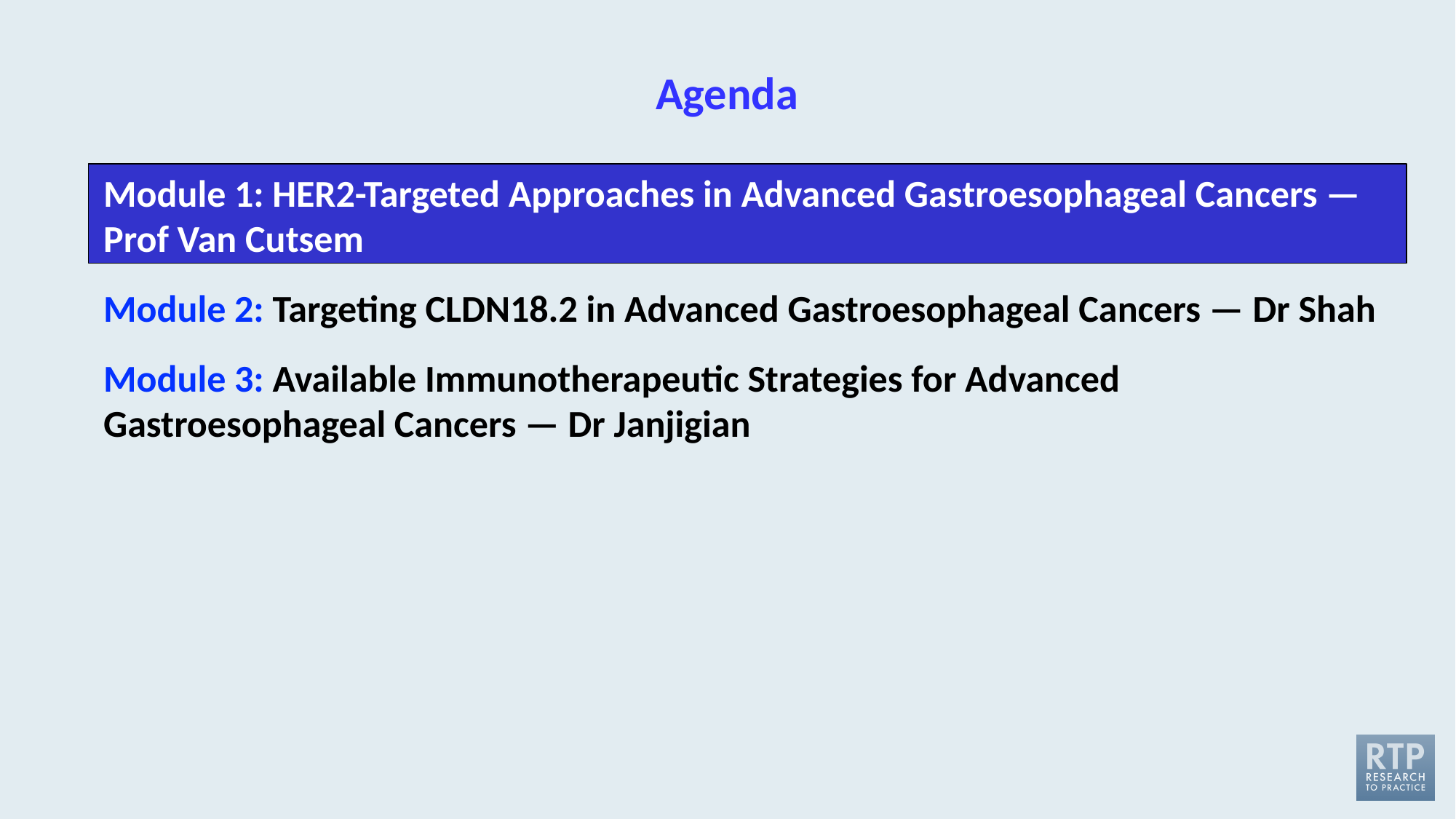

# Agenda

Module 1: HER2-Targeted Approaches in Advanced Gastroesophageal Cancers —Prof Van Cutsem
Module 2: Targeting CLDN18.2 in Advanced Gastroesophageal Cancers — Dr Shah
Module 3: Available Immunotherapeutic Strategies for Advanced Gastroesophageal Cancers — Dr Janjigian